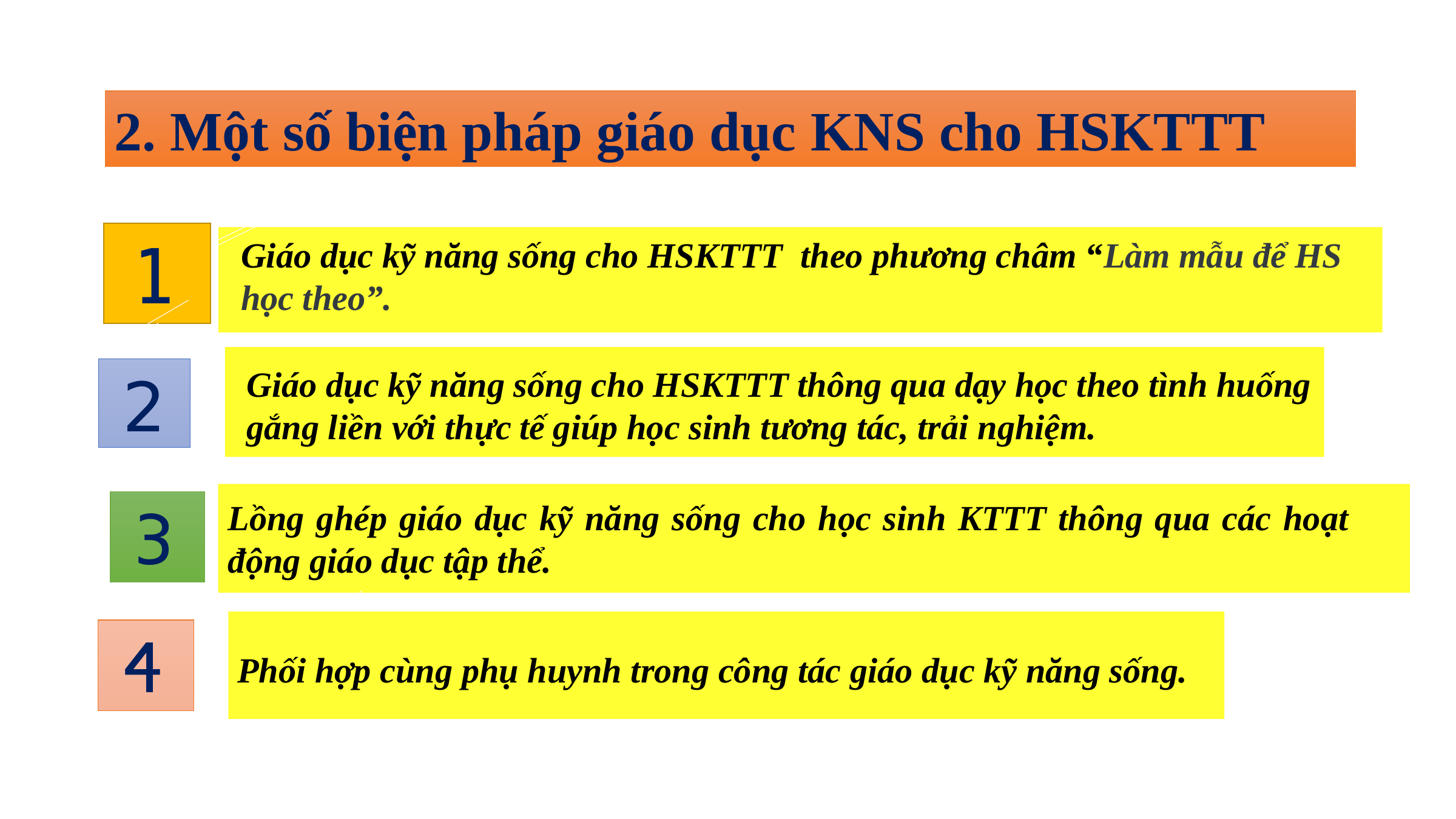

2. Một số biện pháp giáo dục KNS cho HSKTTT
1

Giáo dục kỹ năng sống cho HSKTTT  theo phương châm “Làm mẫu để HS học theo”.

Giáo dục kỹ năng sống cho HSKTTT thông qua dạy học theo tình huống gắng liền với thực tế giúp học sinh tương tác, trải nghiệm.
2

3

Lồng ghép giáo dục kỹ năng sống cho học sinh KTTT thông qua các hoạt động giáo dục tập thể.
Phối hợp cùng phụ huynh trong công tác giáo dục kỹ năng sống.
4